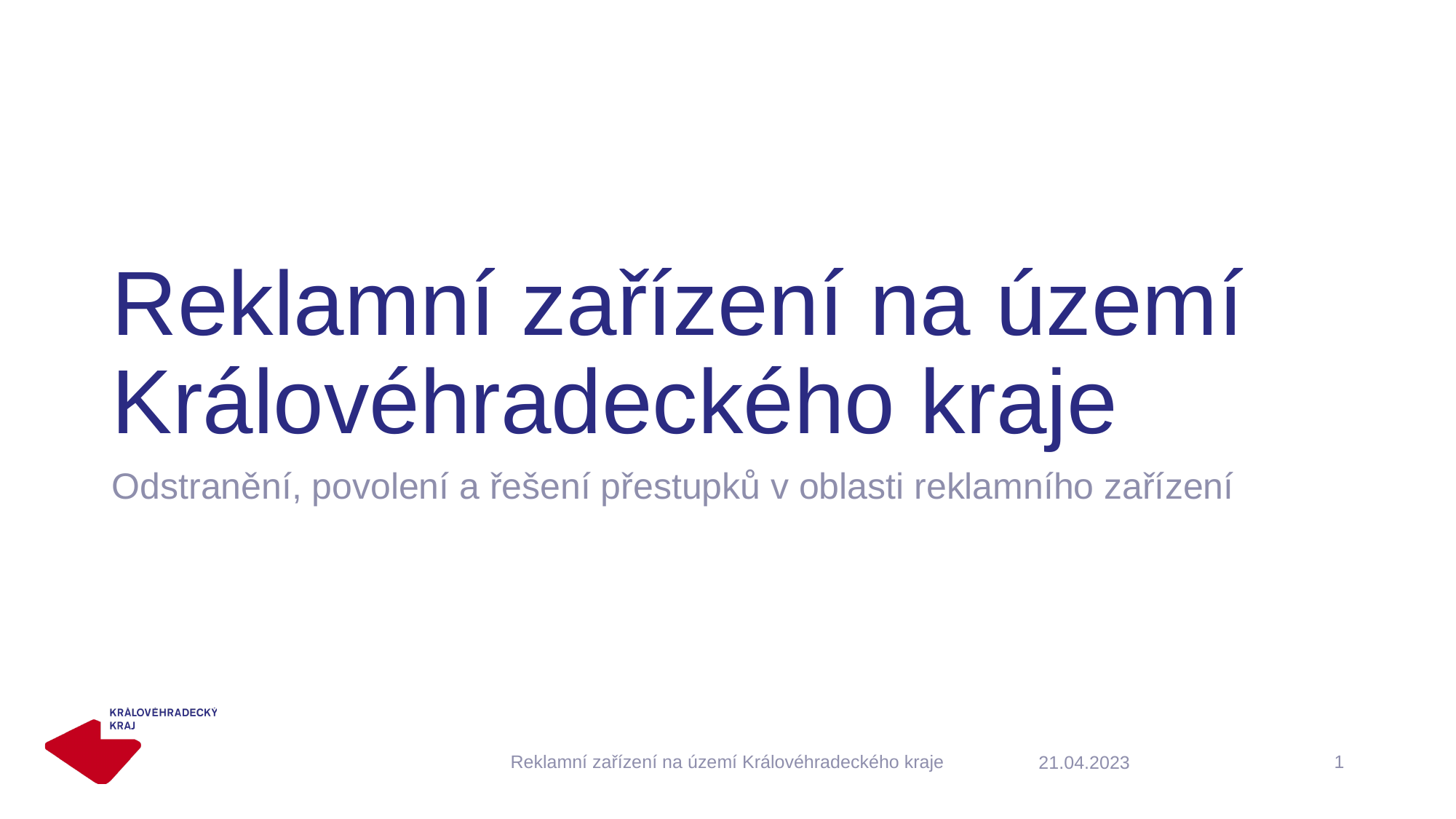

# Reklamní zařízení na území Královéhradeckého kraje
Odstranění, povolení a řešení přestupků v oblasti reklamního zařízení
Reklamní zařízení na území Královéhradeckého kraje
1
21.04.2023